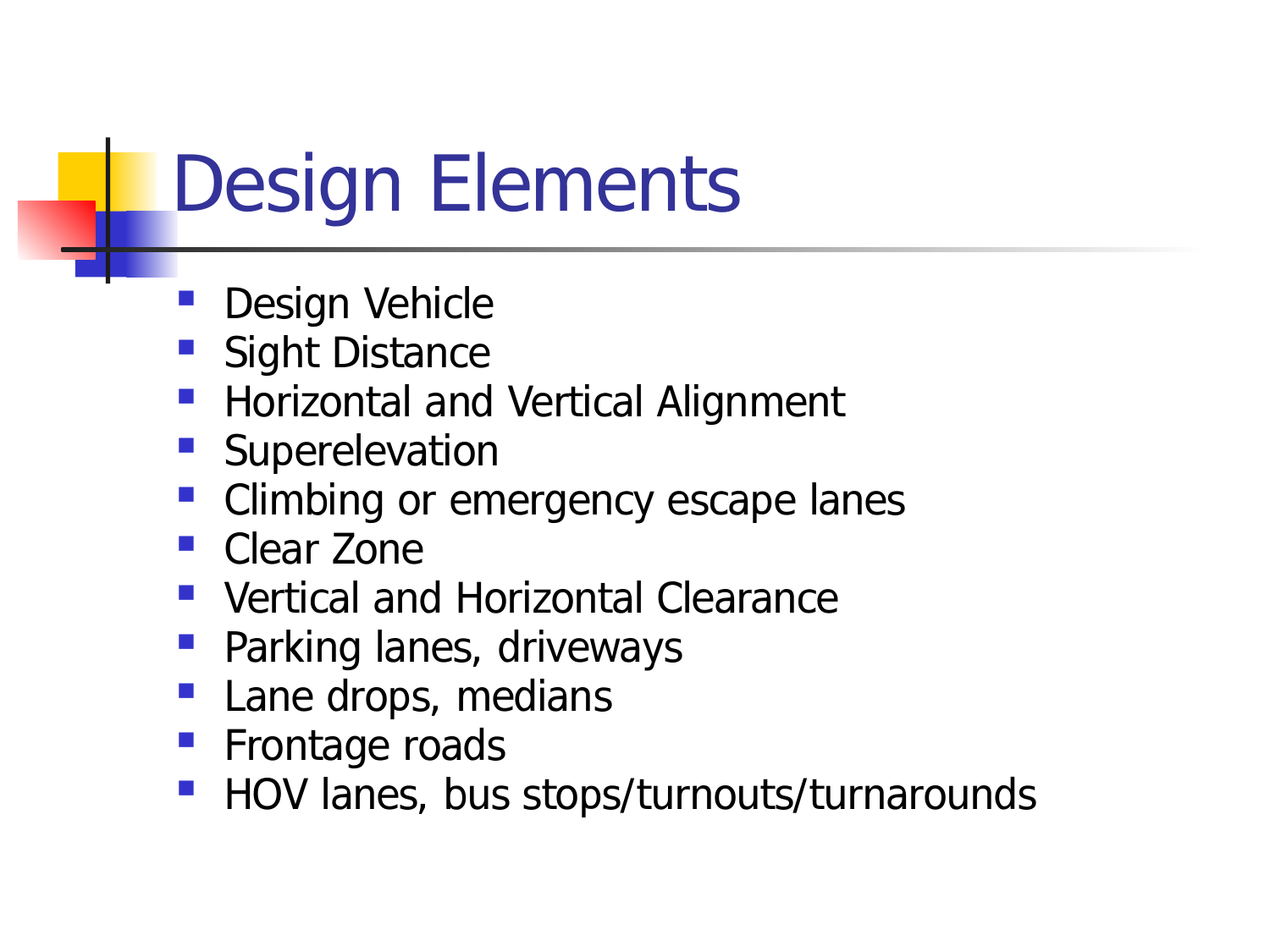

# Design Elements
Design Vehicle
Sight Distance
Horizontal and Vertical Alignment
Superelevation
Climbing or emergency escape lanes
Clear Zone
Vertical and Horizontal Clearance
Parking lanes, driveways
Lane drops, medians
Frontage roads
HOV lanes, bus stops/turnouts/turnarounds